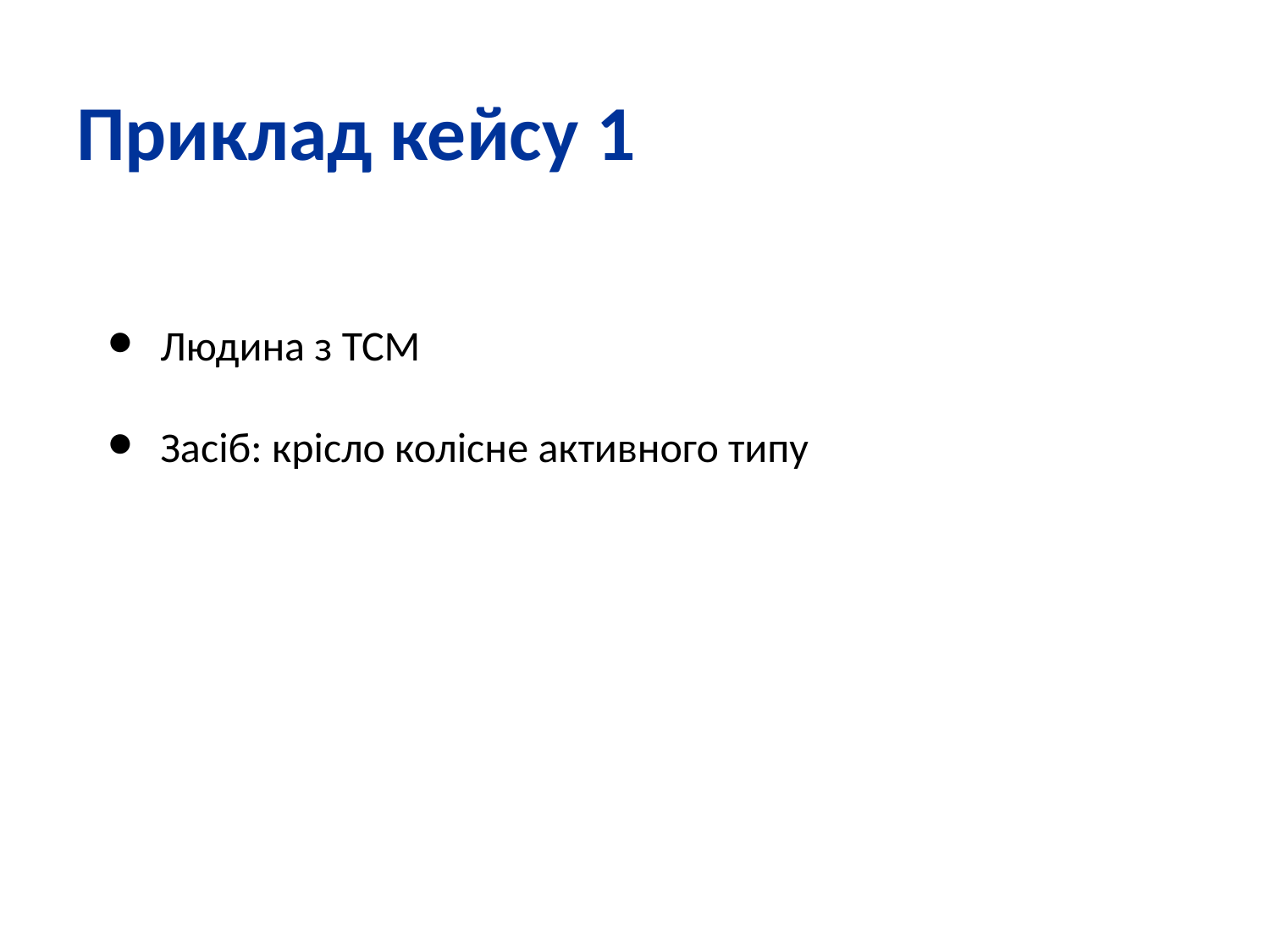

Приклад кейсу 1

Людина з ТСМ

Засіб: крісло колісне активного типу